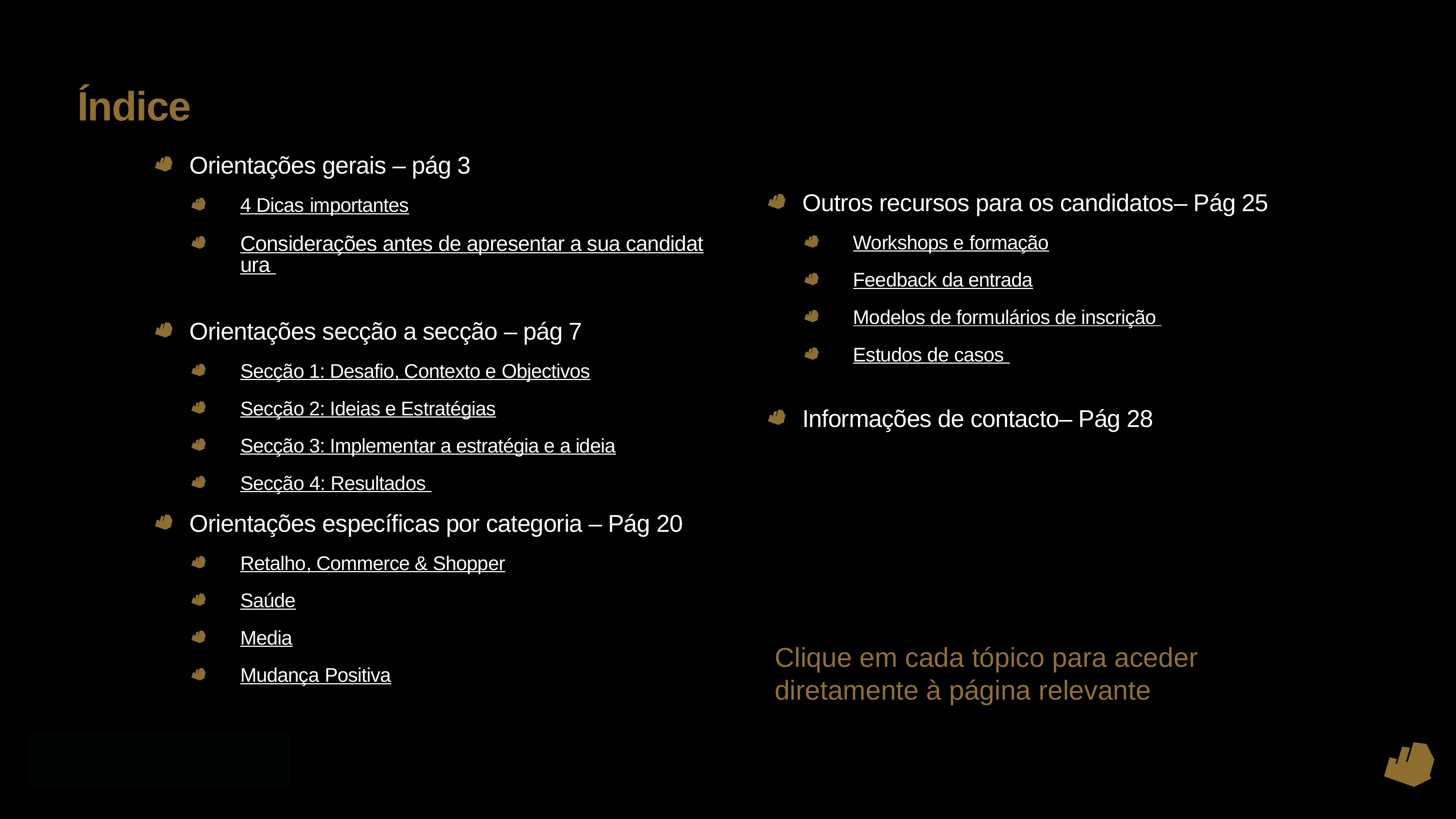

Índice
Orientações gerais – pág 3
4 Dicas importantes
Considerações antes de apresentar a sua candidatura
Orientações secção a secção – pág 7
Secção 1: Desafio, Contexto e Objectivos
Secção 2: Ideias e Estratégias
Secção 3: Implementar a estratégia e a ideia
Secção 4: Resultados
Orientações específicas por categoria – Pág 20
Retalho, Commerce & Shopper
Saúde
Media
Mudança Positiva

Outros recursos para os candidatos– Pág 25
Workshops e formação
Feedback da entrada
Modelos de formulários de inscrição
Estudos de casos
Informações de contacto– Pág 28

Clique em cada tópico para aceder diretamente à página relevante
2